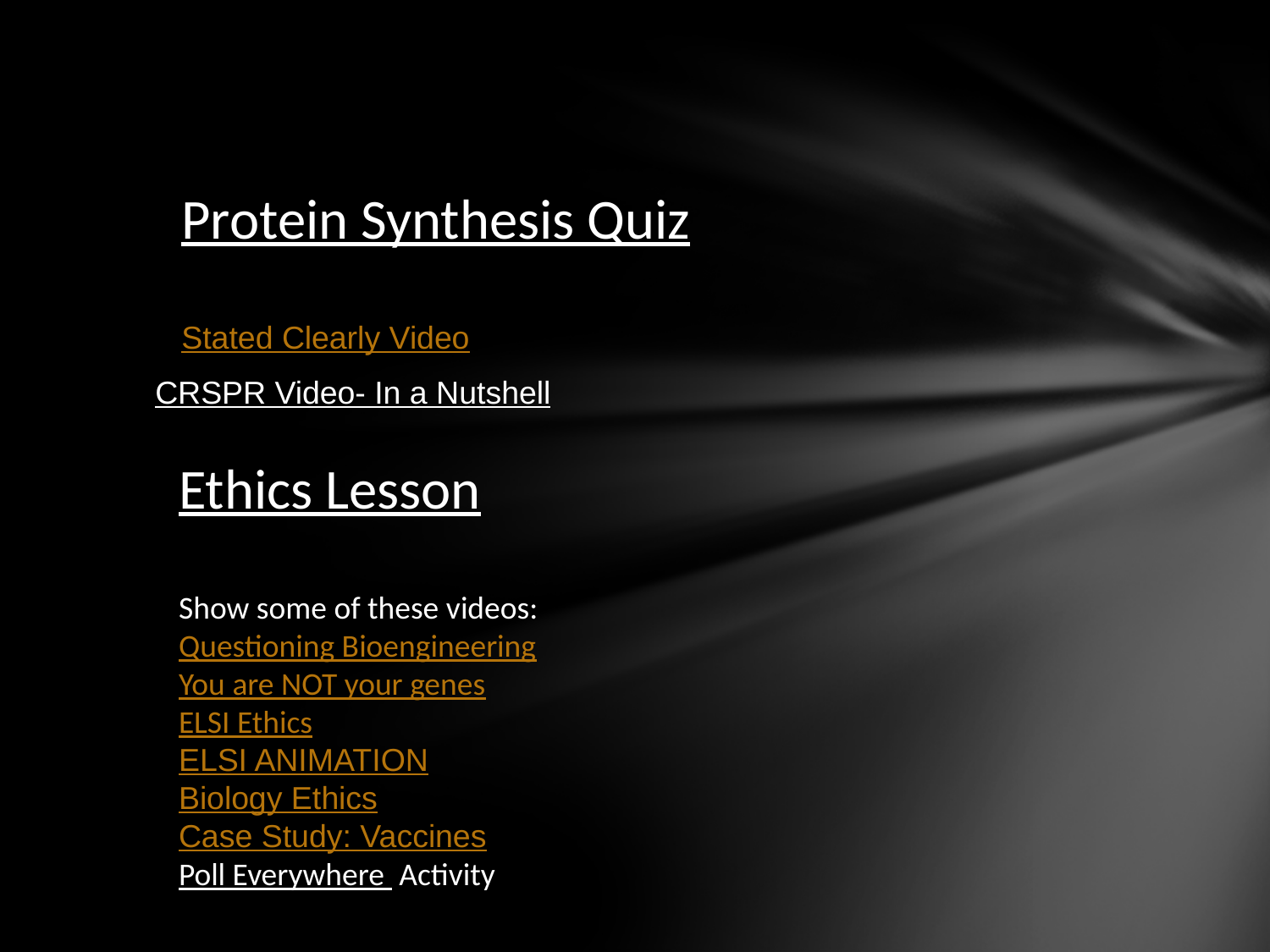

Protein Synthesis Quiz

Stated Clearly Video
CRSPR Video- In a Nutshell
Ethics Lesson

Show some of these videos:
Questioning Bioengineering
You are NOT your genes
ELSI Ethics
ELSI ANIMATION
Biology Ethics
Case Study: Vaccines
Poll Everywhere  Activity